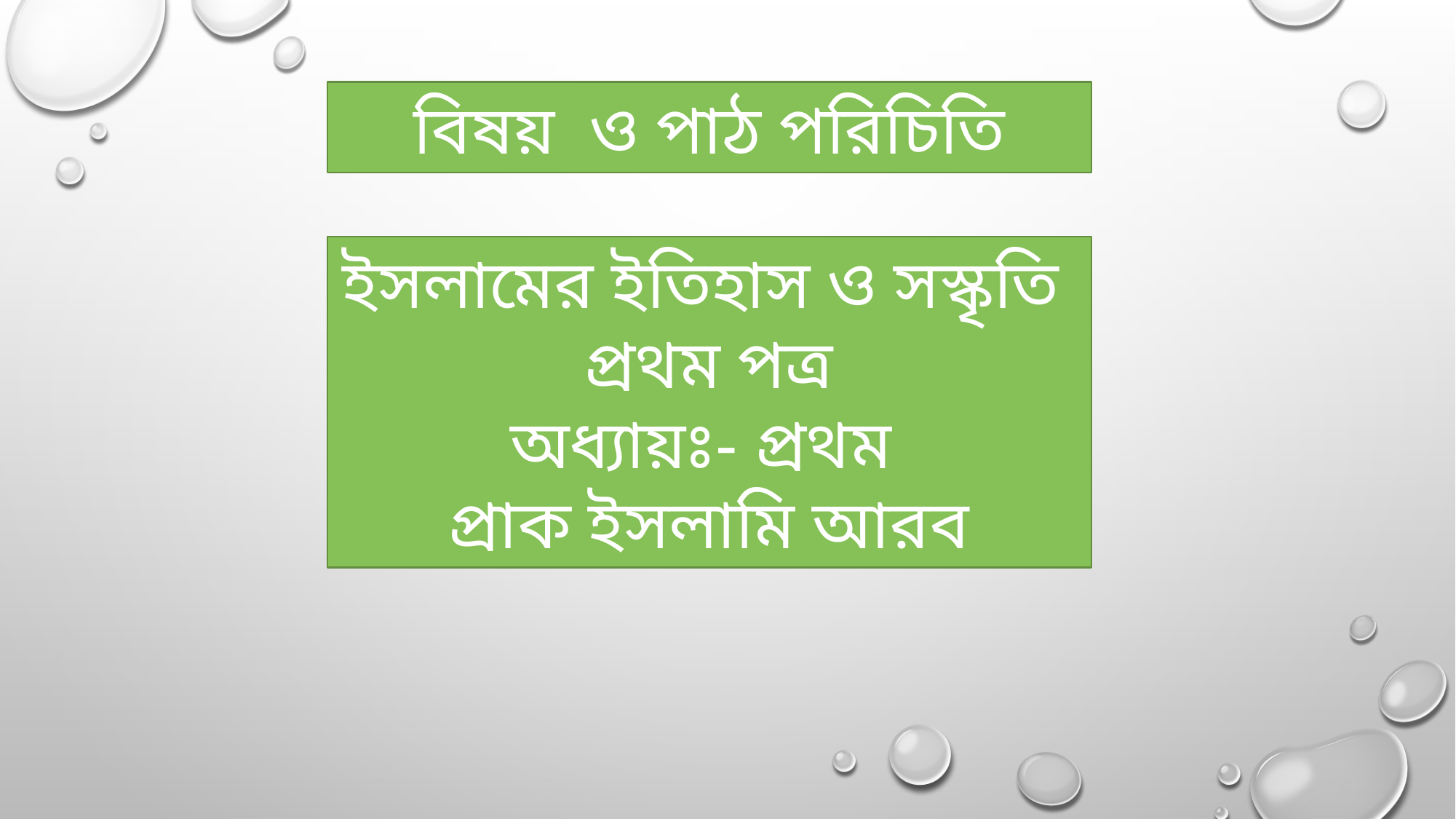

বিষয়  ও পাঠ পরিচিতি
ইসলামের ইতিহাস ও সস্কৃতি
প্রথম পত্র
অধ্যায়ঃ- প্রথম
প্রাক ইসলামি আরব